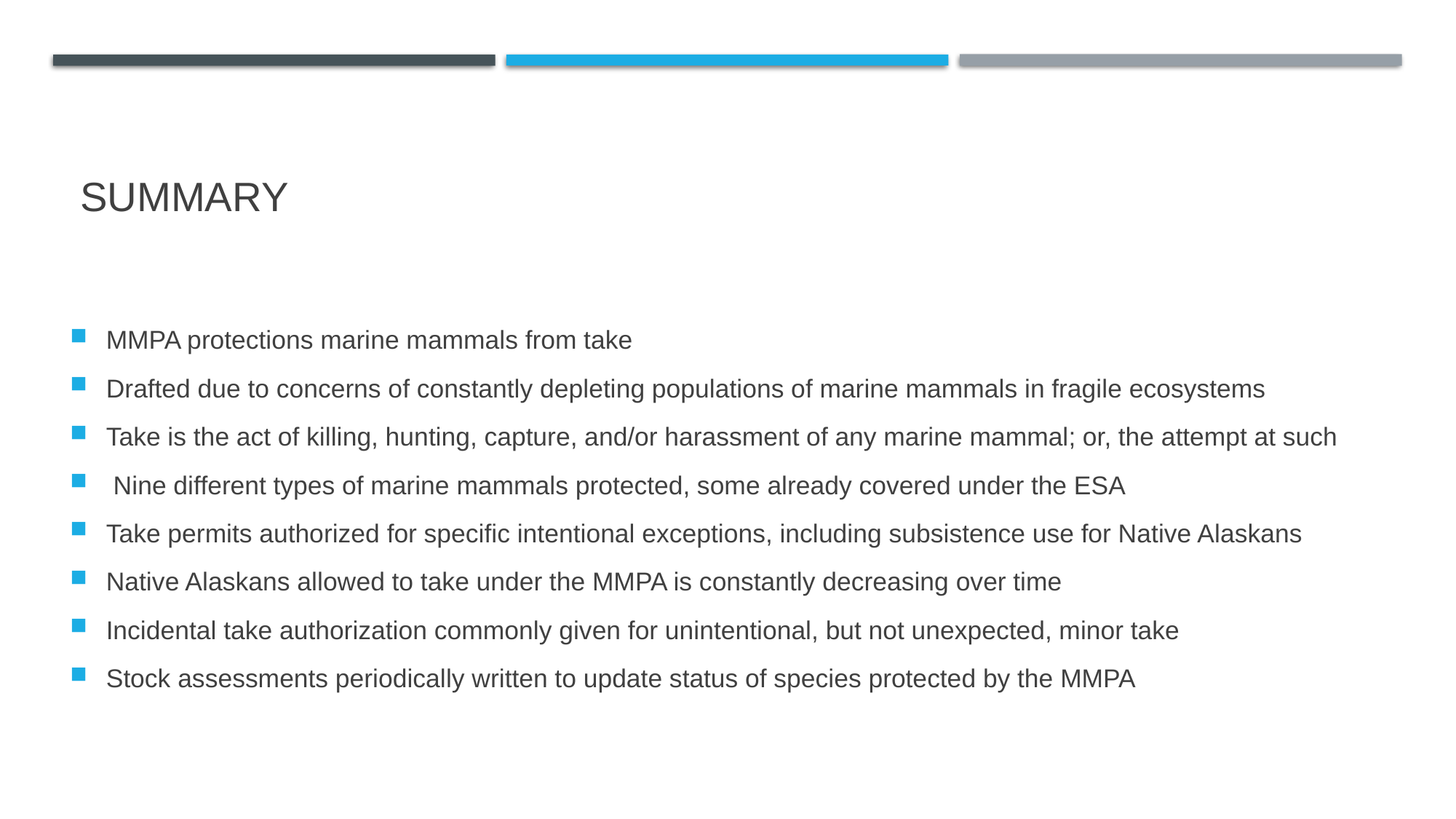

# Summary
MMPA protections marine mammals from take
Drafted due to concerns of constantly depleting populations of marine mammals in fragile ecosystems
Take is the act of killing, hunting, capture, and/or harassment of any marine mammal; or, the attempt at such
 Nine different types of marine mammals protected, some already covered under the ESA
Take permits authorized for specific intentional exceptions, including subsistence use for Native Alaskans
Native Alaskans allowed to take under the MMPA is constantly decreasing over time
Incidental take authorization commonly given for unintentional, but not unexpected, minor take
Stock assessments periodically written to update status of species protected by the MMPA